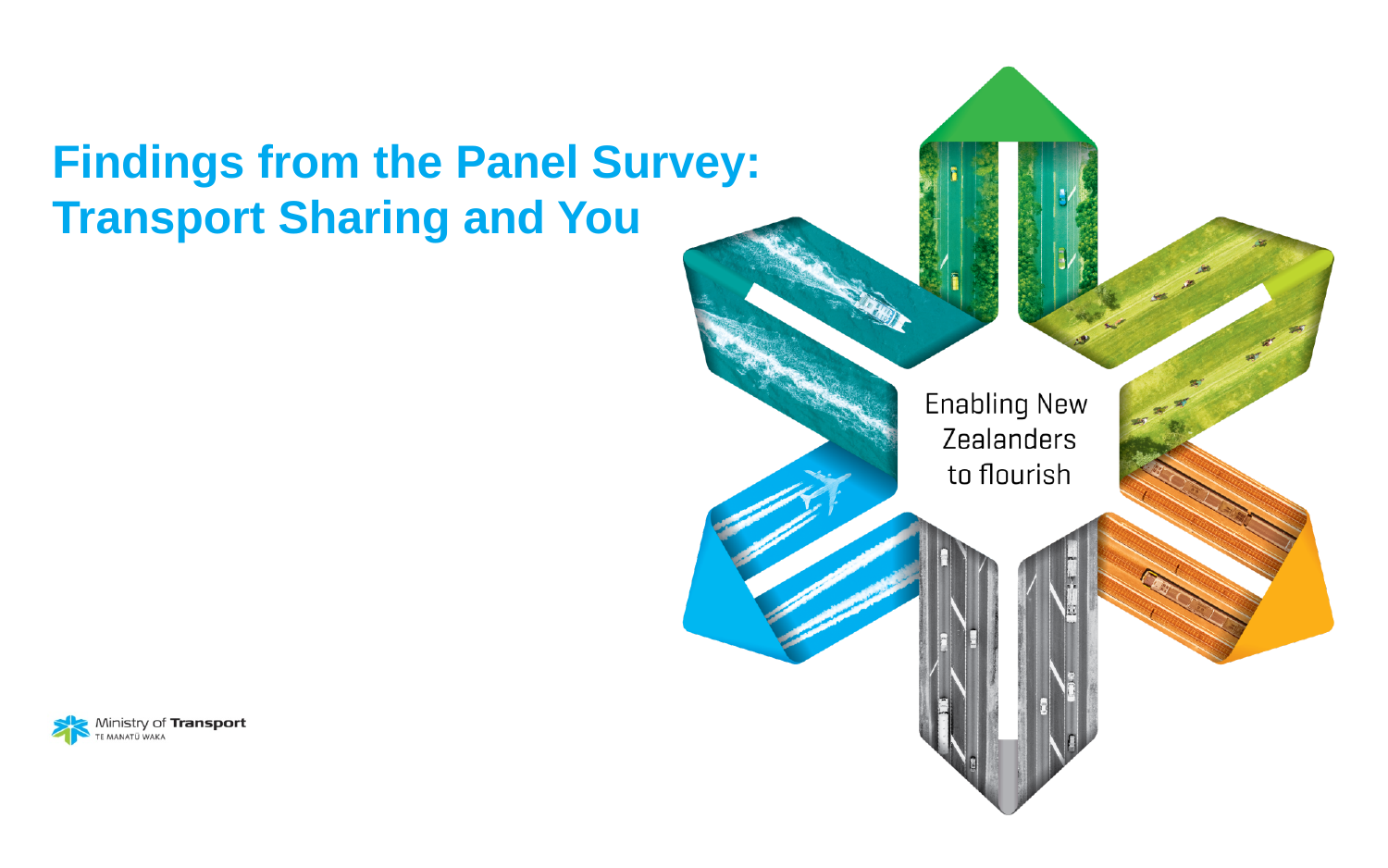

# Findings from the Panel Survey: Transport Sharing and You